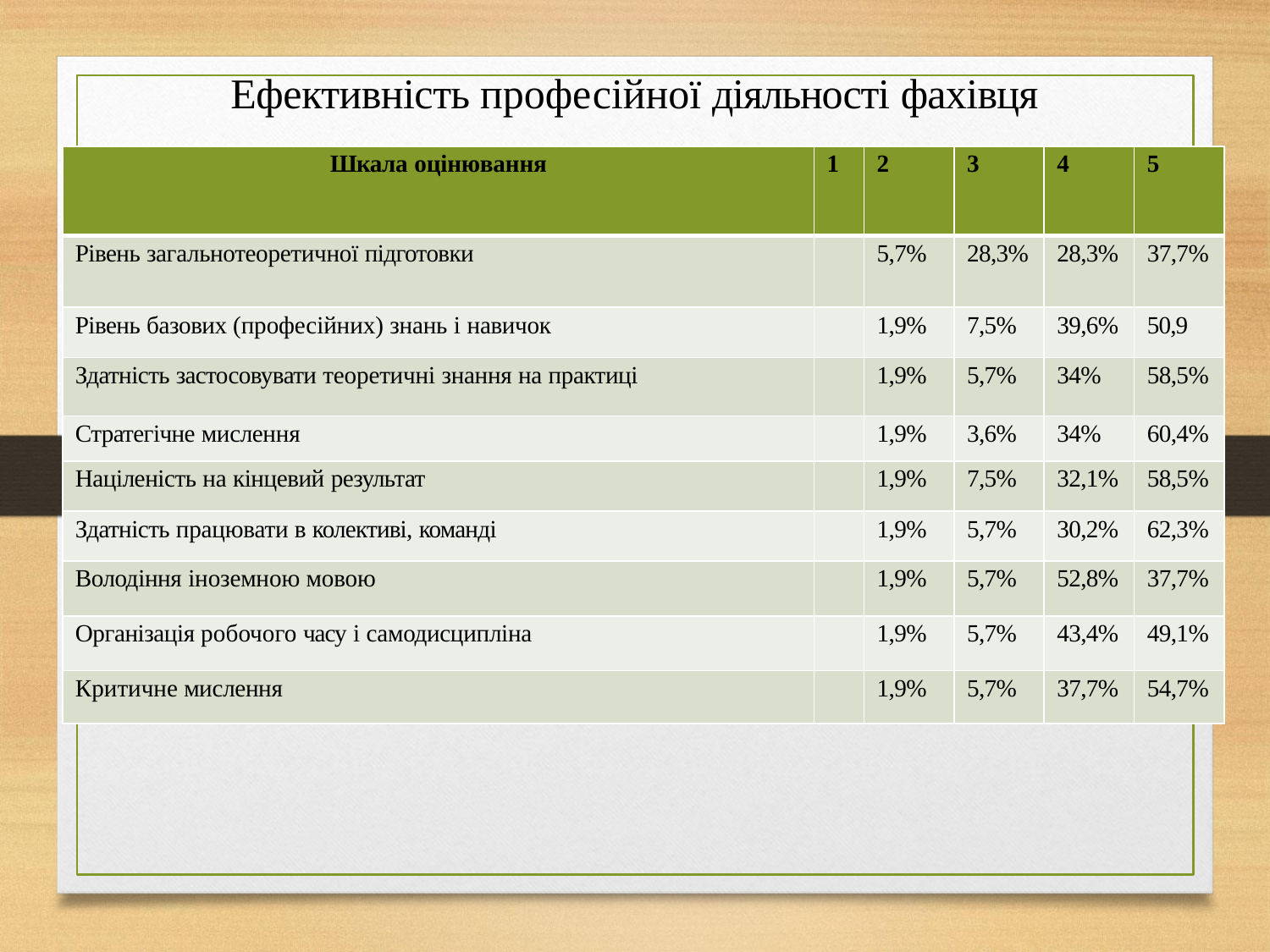

| Ефективність професійної діяльності фахівця |  |  |  |  |  |
| --- | --- | --- | --- | --- | --- |
| Шкала оцінювання | 1 | 2 | 3 | 4 | 5 |
| Рівень загальнотеоретичної підготовки |  | 5,7% | 28,3% | 28,3% | 37,7% |
| Рівень базових (професійних) знань і навичок |  | 1,9% | 7,5% | 39,6% | 50,9 |
| Здатність застосовувати теоретичні знання на практиці |  | 1,9% | 5,7% | 34% | 58,5% |
| Стратегічне мислення |  | 1,9% | 3,6% | 34% | 60,4% |
| Націленість на кінцевий результат |  | 1,9% | 7,5% | 32,1% | 58,5% |
| Здатність працювати в колективі, команді |  | 1,9% | 5,7% | 30,2% | 62,3% |
| Володіння іноземною мовою |  | 1,9% | 5,7% | 52,8% | 37,7% |
| Організація робочого часу і самодисципліна |  | 1,9% | 5,7% | 43,4% | 49,1% |
| Критичне мислення |  | 1,9% | 5,7% | 37,7% | 54,7% |
|  |  |  |  |  |  |